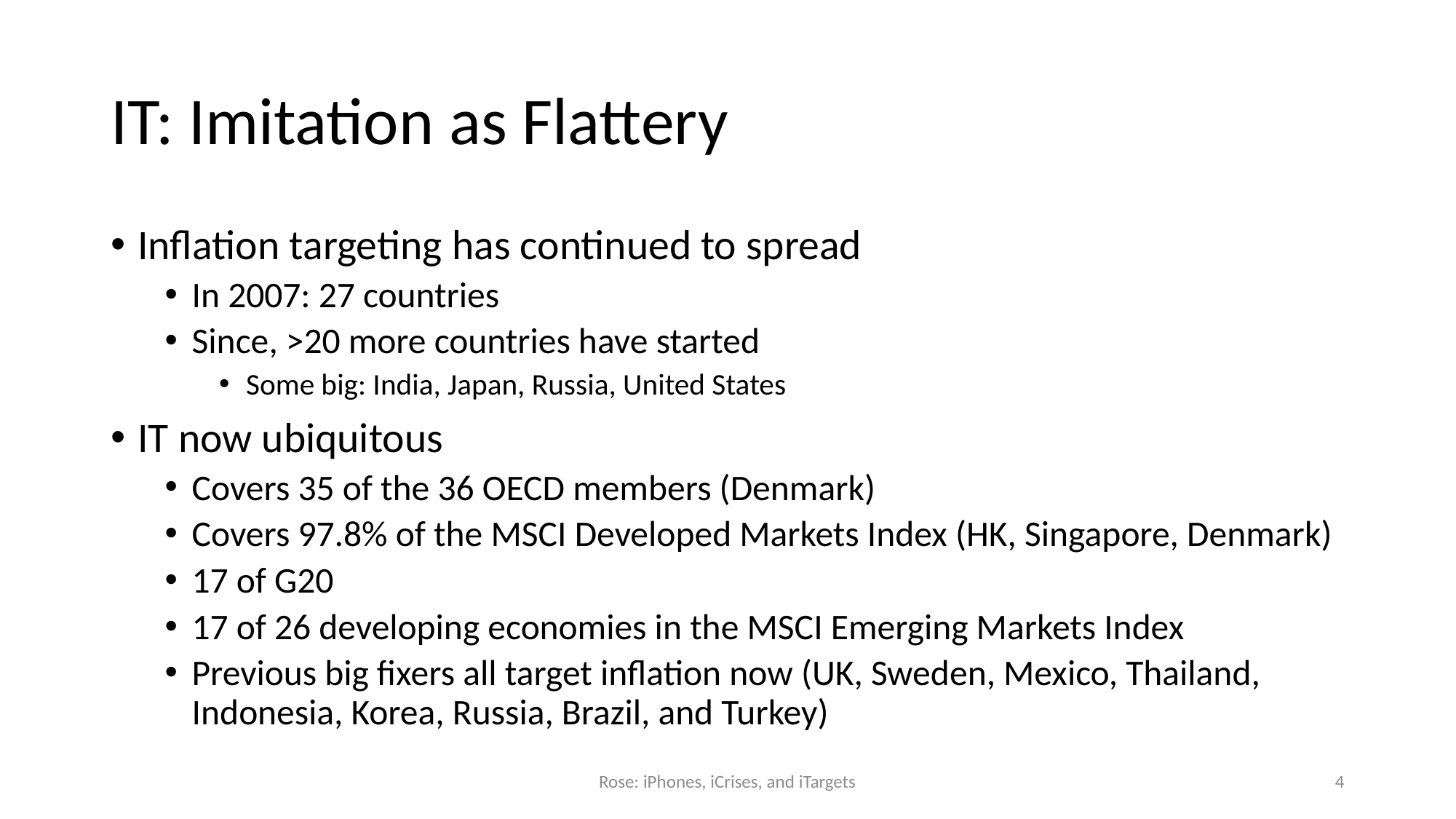

# IT: Imitation as Flattery
Inflation targeting has continued to spread
In 2007: 27 countries
Since, >20 more countries have started
Some big: India, Japan, Russia, United States
IT now ubiquitous
Covers 35 of the 36 OECD members (Denmark)
Covers 97.8% of the MSCI Developed Markets Index (HK, Singapore, Denmark)
17 of G20
17 of 26 developing economies in the MSCI Emerging Markets Index
Previous big fixers all target inflation now (UK, Sweden, Mexico, Thailand, Indonesia, Korea, Russia, Brazil, and Turkey)
Rose: iPhones, iCrises, and iTargets
4